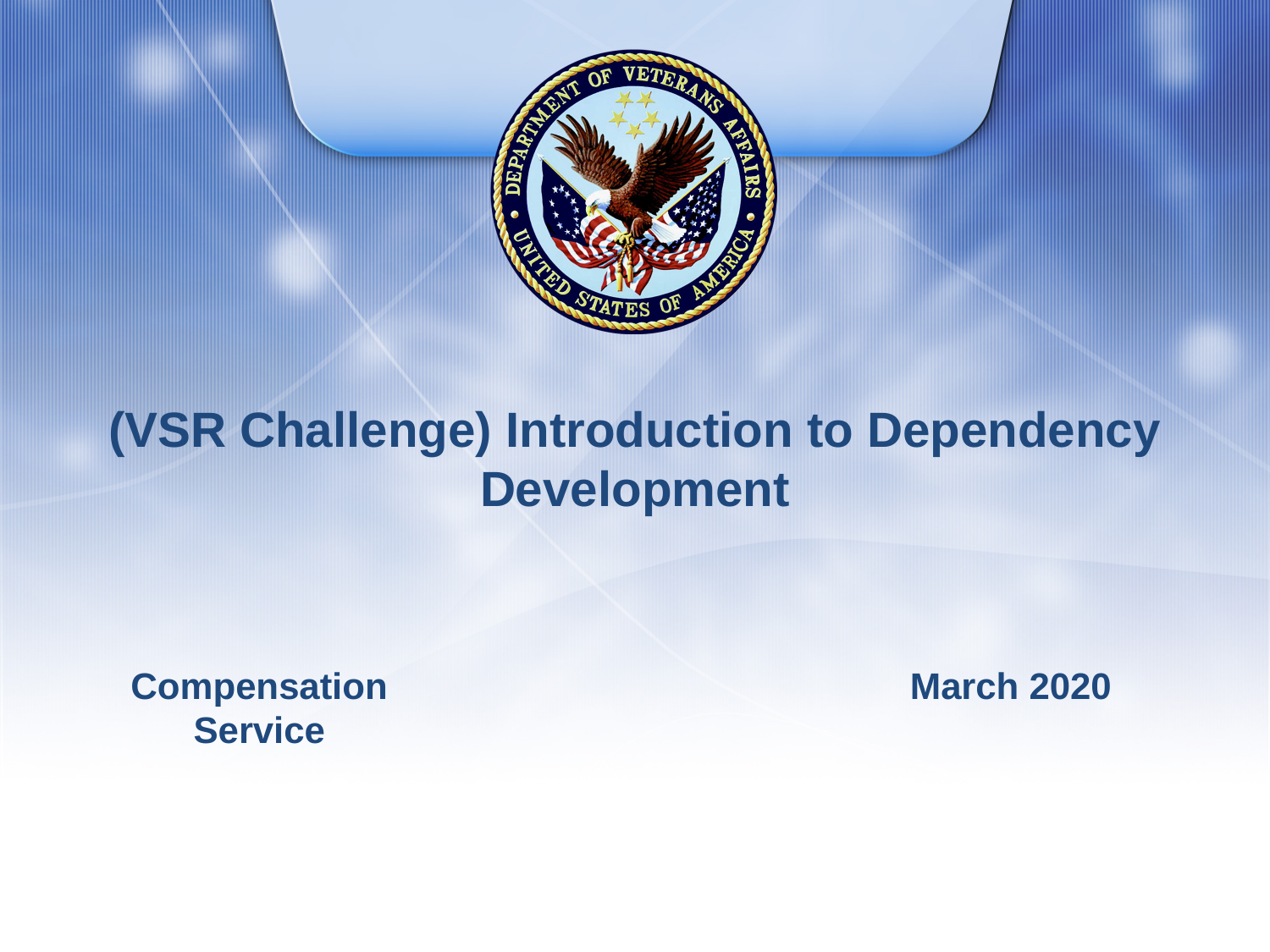

# (VSR Challenge) Introduction to Dependency Development
Compensation Service

March 2020